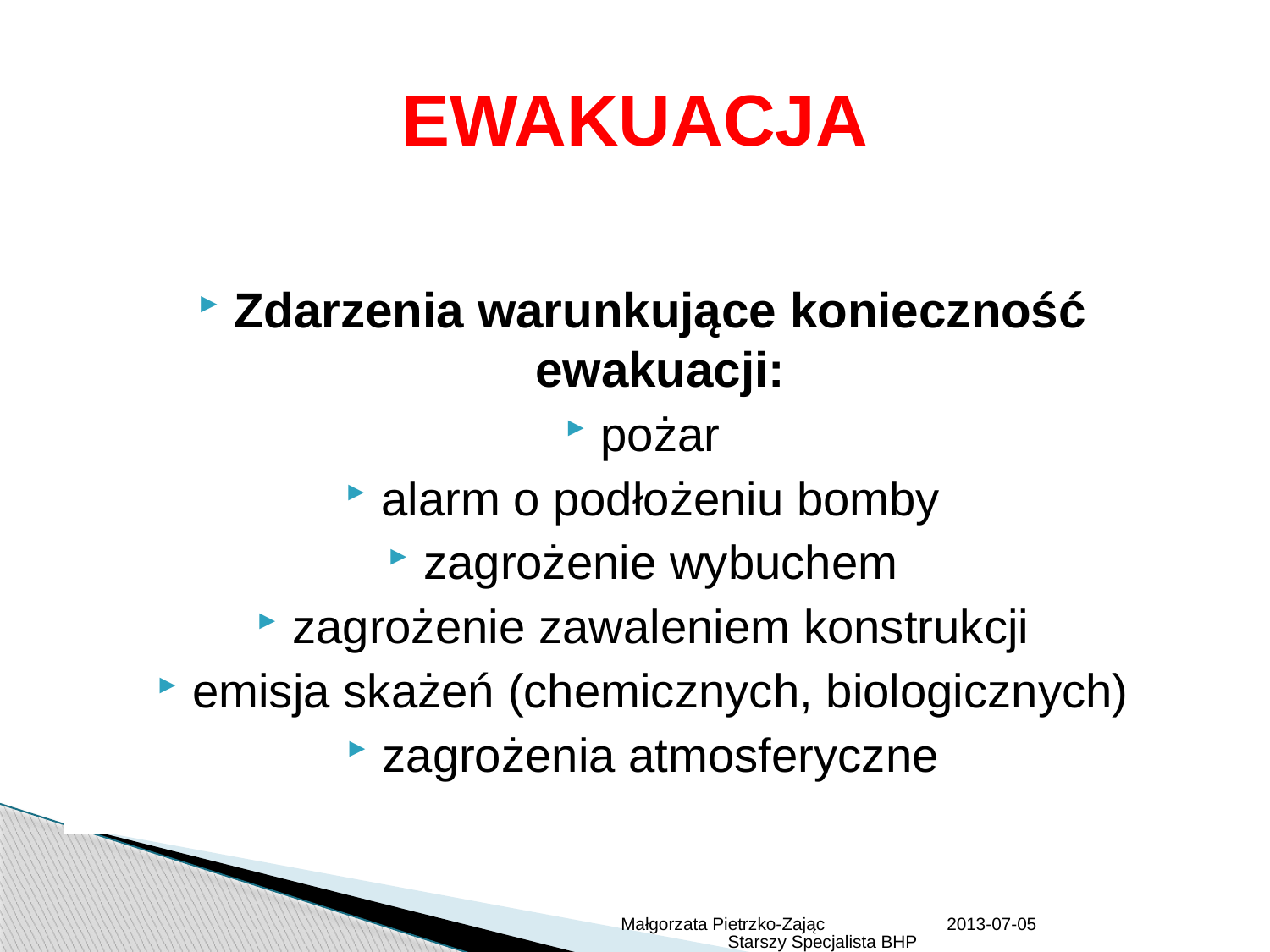

# EWAKUACJA

Zdarzenia warunkujące konieczność ewakuacji:
pożar
alarm o podłożeniu bomby
zagrożenie wybuchem
zagrożenie zawaleniem konstrukcji
emisja skażeń (chemicznych, biologicznych)
zagrożenia atmosferyczne
Małgorzata Pietrzko-Zając                                          Starszy Specjalista BHP
2013-07-05